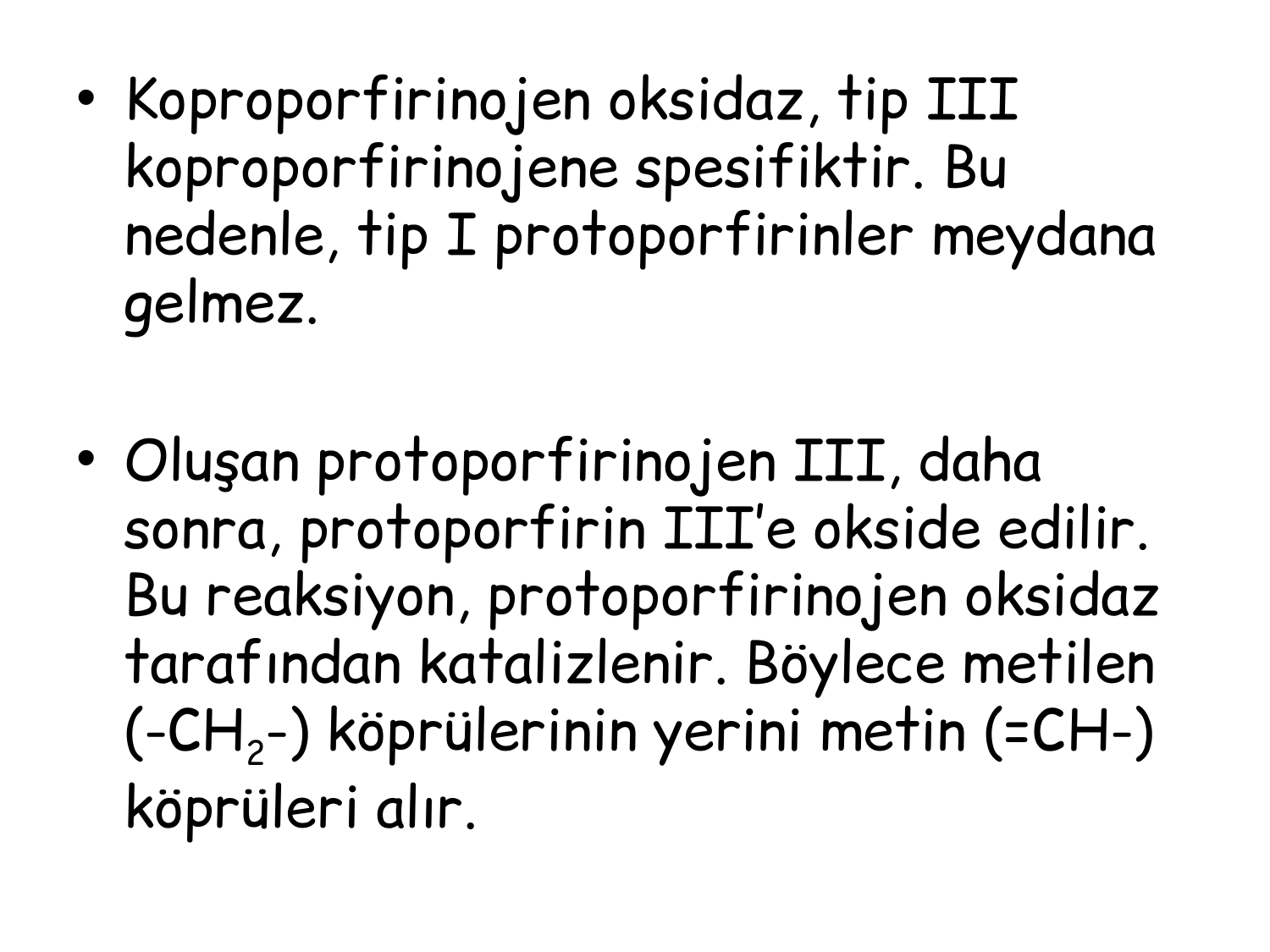

Koproporfirinojen oksidaz, tip III koproporfirinojene spesifiktir. Bu nedenle, tip I protoporfirinler meydana gelmez.

Oluşan protoporfirinojen III, daha sonra, protoporfirin III’e okside edilir. Bu reaksiyon, protoporfirinojen oksidaz tarafından katalizlenir. Böylece metilen (-CH2-) köprülerinin yerini metin (=CH-) köprüleri alır.